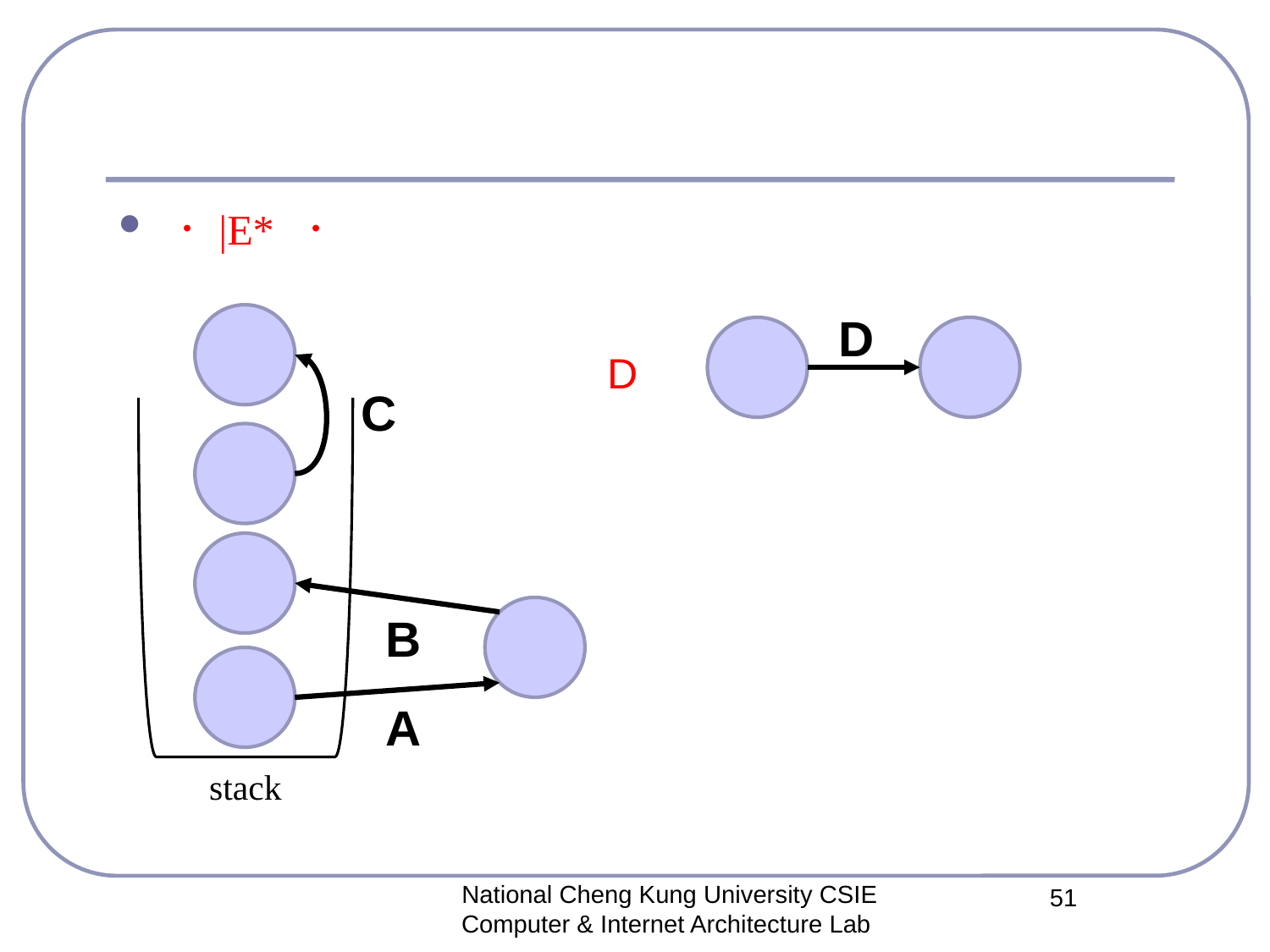

#
．|E* ．
D

D
C

B

A
stack
National Cheng Kung University CSIE Computer & Internet Architecture Lab
51